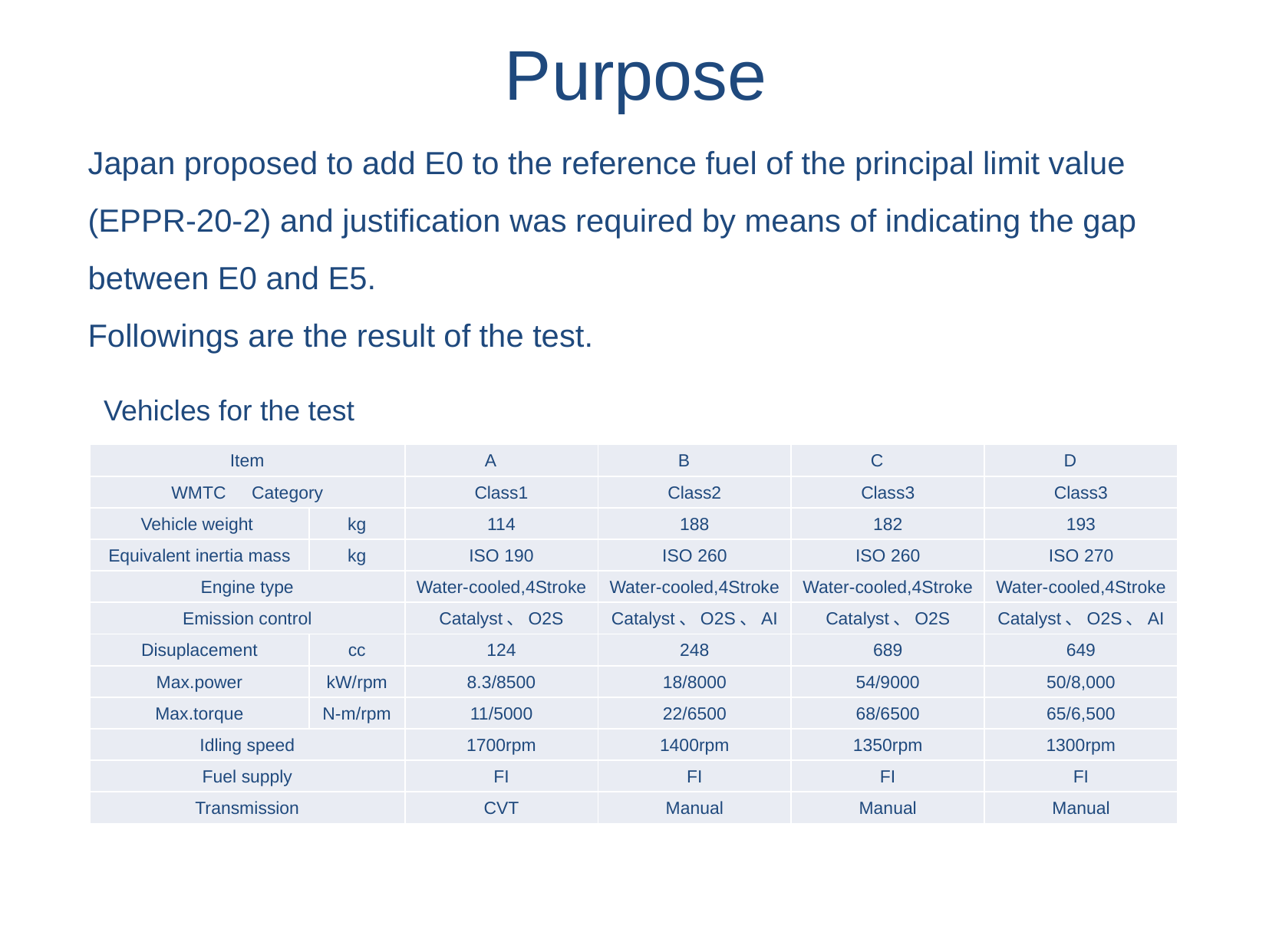

Purpose
Japan proposed to add E0 to the reference fuel of the principal limit value (EPPR-20-2) and justification was required by means of indicating the gap between E0 and E5.
Followings are the result of the test.
Vehicles for the test
| Item |  | A | B | C | D |
| --- | --- | --- | --- | --- | --- |
| WMTC　Category |  | Class1 | Class2 | Class3 | Class3 |
| Vehicle weight | kg | 114 | 188 | 182 | 193 |
| Equivalent inertia mass | kg | ISO 190 | ISO 260 | ISO 260 | ISO 270 |
| Engine type |  | Water-cooled,4Stroke | Water-cooled,4Stroke | Water-cooled,4Stroke | Water-cooled,4Stroke |
| Emission control |  | Catalyst、O2S | Catalyst、O2S、AI | Catalyst、O2S | Catalyst、O2S、AI |
| Disuplacement | cc | 124 | 248 | 689 | 649 |
| Max.power | kW/rpm | 8.3/8500 | 18/8000 | 54/9000 | 50/8,000 |
| Max.torque | N-m/rpm | 11/5000 | 22/6500 | 68/6500 | 65/6,500 |
| Idling speed |  | 1700rpm | 1400rpm | 1350rpm | 1300rpm |
| Fuel supply |  | FI | FI | FI | FI |
| Transmission |  | CVT | Manual | Manual | Manual |